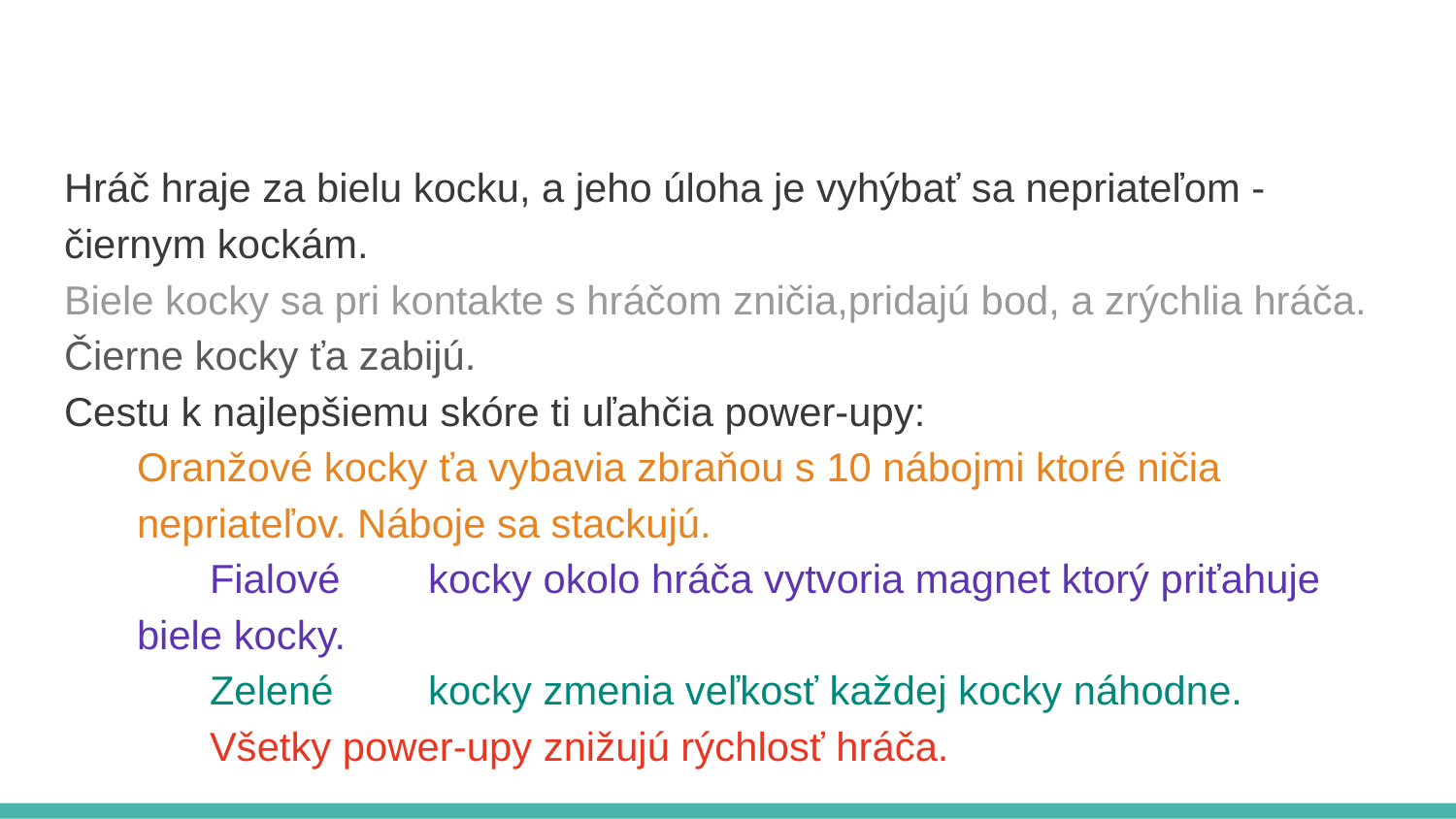

#
Hráč hraje za bielu kocku, a jeho úloha je vyhýbať sa nepriateľom - čiernym kockám.
Biele kocky sa pri kontakte s hráčom zničia,pridajú bod, a zrýchlia hráča.
Čierne kocky ťa zabijú.
Cestu k najlepšiemu skóre ti uľahčia power-upy:
Oranžové kocky ťa vybavia zbraňou s 10 nábojmi ktoré ničia
nepriateľov. Náboje sa stackujú.
Fialové 	kocky okolo hráča vytvoria magnet ktorý priťahuje biele kocky.
Zelené 	kocky zmenia veľkosť každej kocky náhodne.
Všetky power-upy znižujú rýchlosť hráča.